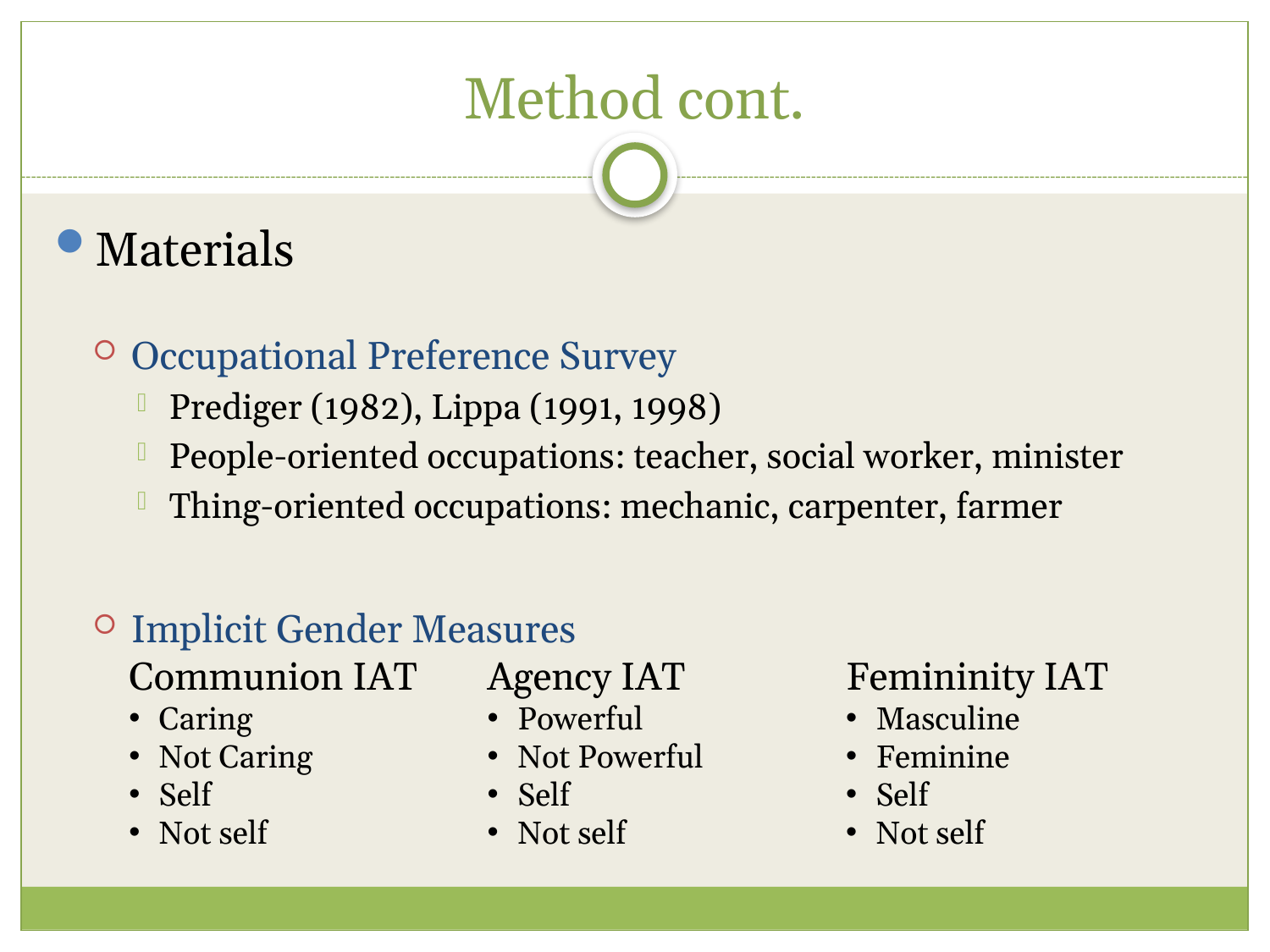

# Method cont.
Materials

Occupational Preference Survey
Prediger (1982), Lippa (1991, 1998)
People-oriented occupations: teacher, social worker, minister
Thing-oriented occupations: mechanic, carpenter, farmer

Implicit Gender Measures
Communion IAT
Caring
Not Caring
Self
Not self
Agency IAT
Powerful
Not Powerful
Self
Not self
Femininity IAT
Masculine
Feminine
Self
Not self